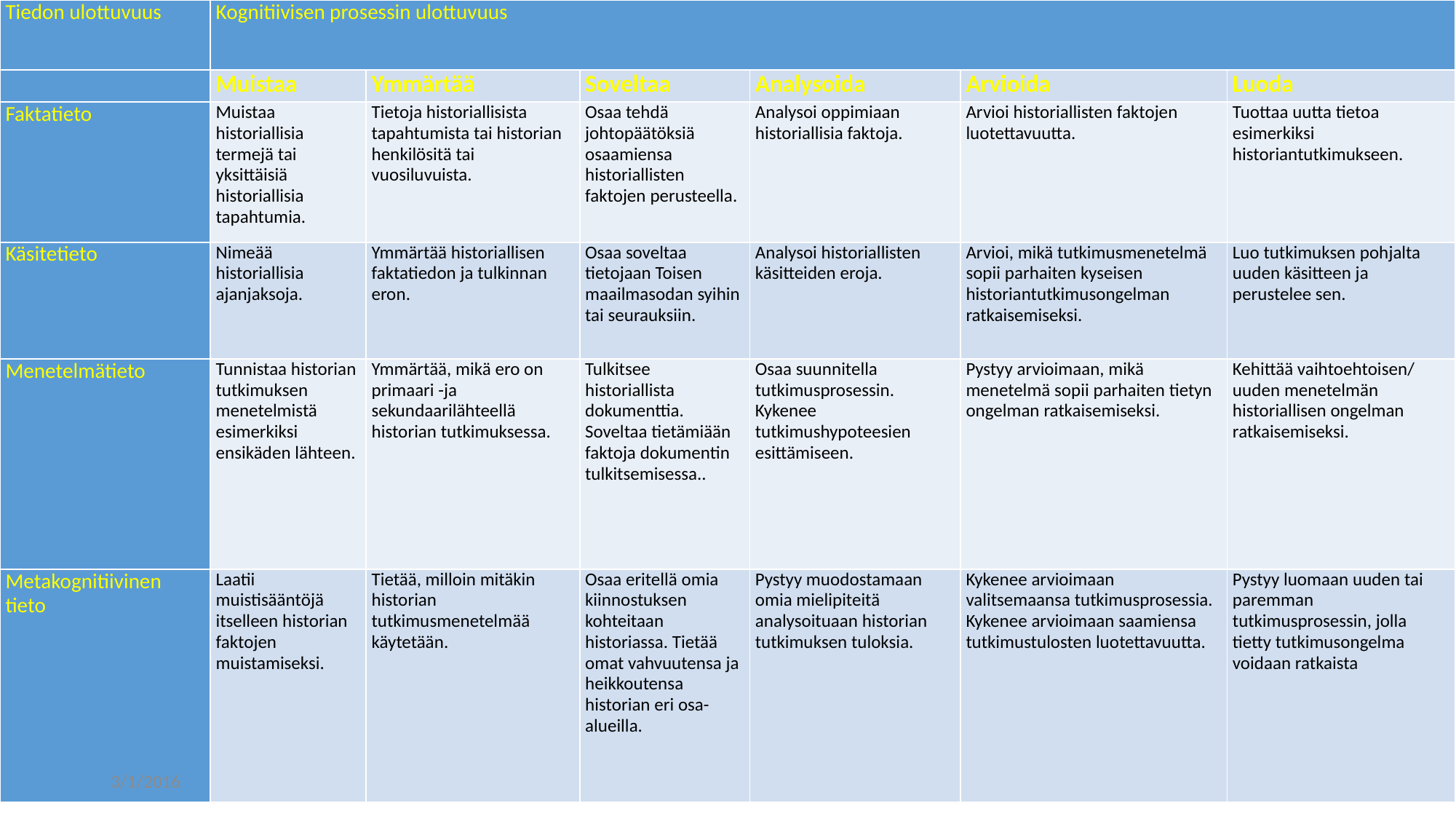

| Tiedon ulottuvuus | Kognitiivisen prosessin ulottuvuus |  |  |  |  |  |
| --- | --- | --- | --- | --- | --- | --- |
|  | Muistaa | Ymmärtää | Soveltaa | Analysoida | Arvioida | Luoda |
| Faktatieto | Muistaa historiallisia termejä tai yksittäisiä historiallisia tapahtumia. | Tietoja historiallisista tapahtumista tai historian henkilösitä tai vuosiluvuista. | Osaa tehdä johtopäätöksiä osaamiensa historiallisten faktojen perusteella. | Analysoi oppimiaan historiallisia faktoja. | Arvioi historiallisten faktojen luotettavuutta. | Tuottaa uutta tietoa esimerkiksi historiantutkimukseen. |
| Käsitetieto | Nimeää historiallisia ajanjaksoja. | Ymmärtää historiallisen faktatiedon ja tulkinnan eron. | Osaa soveltaa tietojaan Toisen maailmasodan syihin tai seurauksiin. | Analysoi historiallisten käsitteiden eroja. | Arvioi, mikä tutkimusmenetelmä sopii parhaiten kyseisen historiantutkimusongelman ratkaisemiseksi. | Luo tutkimuksen pohjalta uuden käsitteen ja perustelee sen. |
| Menetelmätieto | Tunnistaa historian tutkimuksen menetelmistä esimerkiksi ensikäden lähteen. | Ymmärtää, mikä ero on primaari -ja sekundaarilähteellä historian tutkimuksessa. | Tulkitsee historiallista dokumenttia. Soveltaa tietämiään faktoja dokumentin tulkitsemisessa.. | Osaa suunnitella tutkimusprosessin. Kykenee tutkimushypoteesien esittämiseen. | Pystyy arvioimaan, mikä menetelmä sopii parhaiten tietyn ongelman ratkaisemiseksi. | Kehittää vaihtoehtoisen/ uuden menetelmän historiallisen ongelman ratkaisemiseksi. |
| Metakognitiivinen tieto | Laatii muistisääntöjä itselleen historian faktojen muistamiseksi. | Tietää, milloin mitäkin historian tutkimusmenetelmää käytetään. | Osaa eritellä omia kiinnostuksen kohteitaan historiassa. Tietää omat vahvuutensa ja heikkoutensa historian eri osa-alueilla. | Pystyy muodostamaan omia mielipiteitä analysoituaan historian tutkimuksen tuloksia. | Kykenee arvioimaan valitsemaansa tutkimusprosessia. Kykenee arvioimaan saamiensa tutkimustulosten luotettavuutta. | Pystyy luomaan uuden tai paremman tutkimusprosessin, jolla tietty tutkimusongelma voidaan ratkaista |
3/1/2016
Najat Ouakrim-Soivio (KT, FL)
29